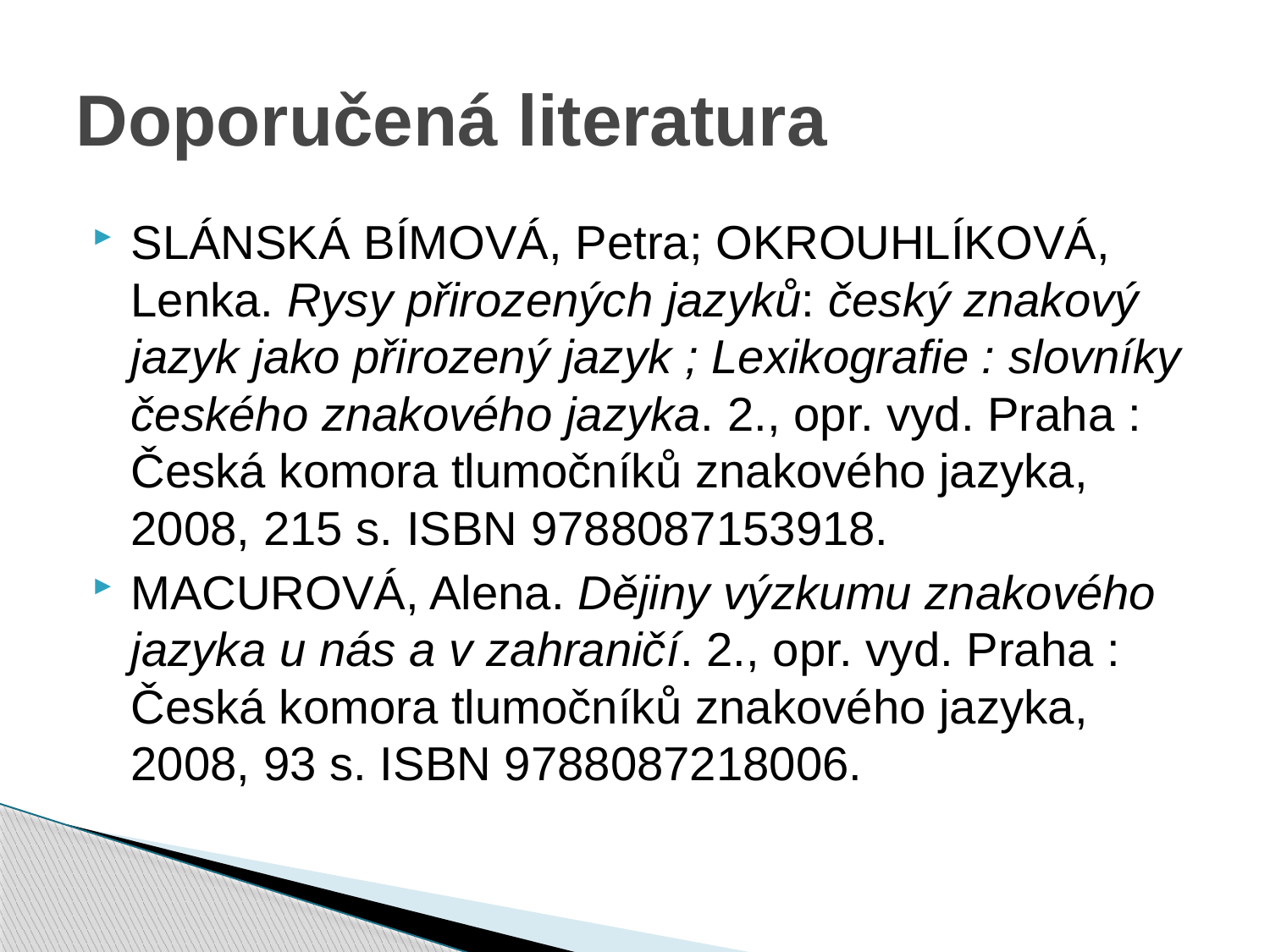

# Doporučená literatura
SLÁNSKÁ BÍMOVÁ, Petra; OKROUHLÍKOVÁ, Lenka. Rysy přirozených jazyků: český znakový jazyk jako přirozený jazyk ; Lexikografie : slovníky českého znakového jazyka. 2., opr. vyd. Praha : Česká komora tlumočníků znakového jazyka, 2008, 215 s. ISBN 9788087153918.
MACUROVÁ, Alena. Dějiny výzkumu znakového jazyka u nás a v zahraničí. 2., opr. vyd. Praha : Česká komora tlumočníků znakového jazyka, 2008, 93 s. ISBN 9788087218006.